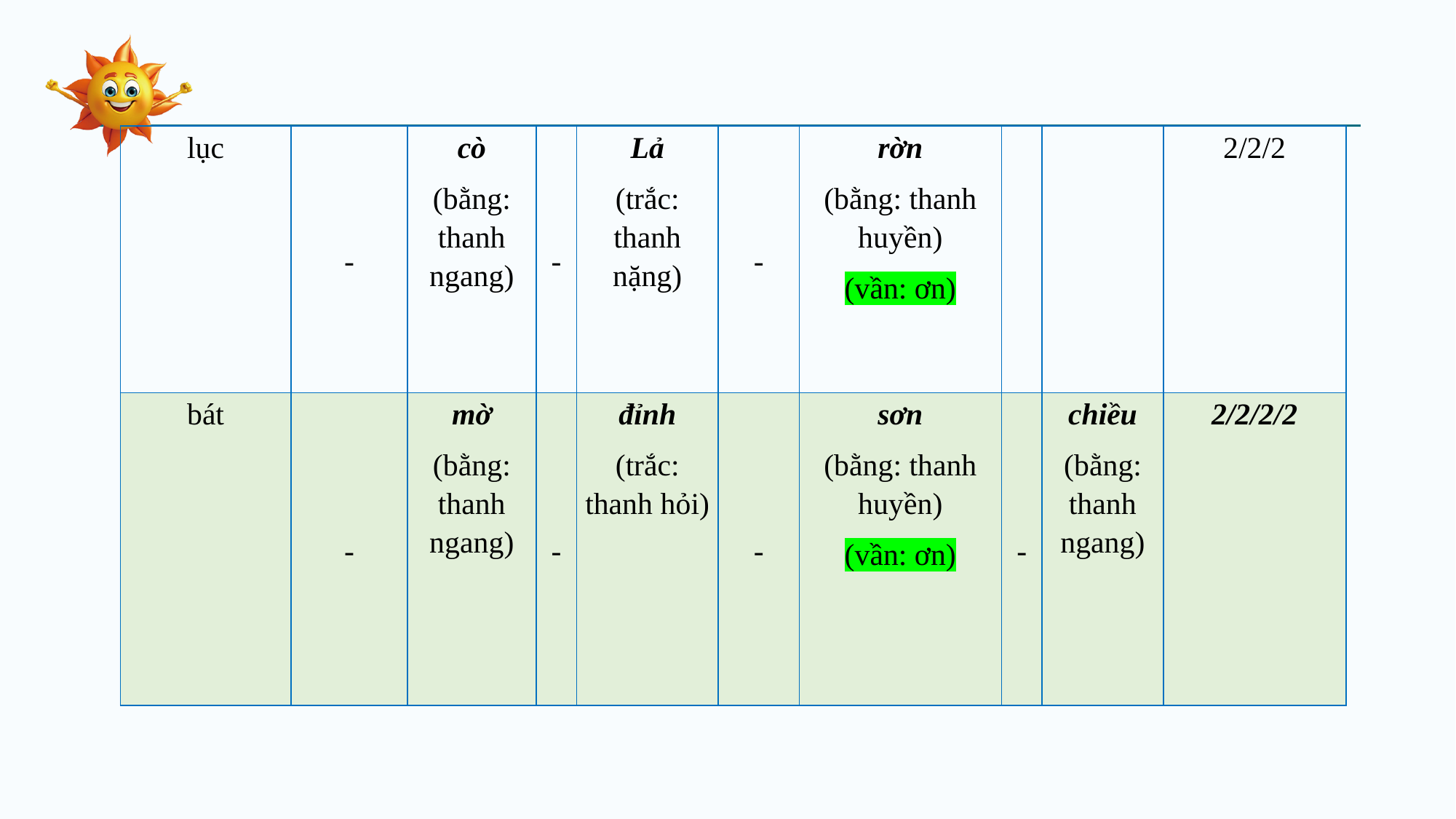

| lục | - | cò (bằng: thanh ngang) | - | Lả (trắc: thanh nặng) | - | rờn (bằng: thanh huyền) (vần: ơn) |  |  | 2/2/2 |
| --- | --- | --- | --- | --- | --- | --- | --- | --- | --- |
| bát | - | mờ (bằng: thanh ngang) | - | đỉnh (trắc: thanh hỏi) | - | sơn (bằng: thanh huyền) (vần: ơn) | - | chiều (bằng: thanh ngang) | 2/2/2/2 |